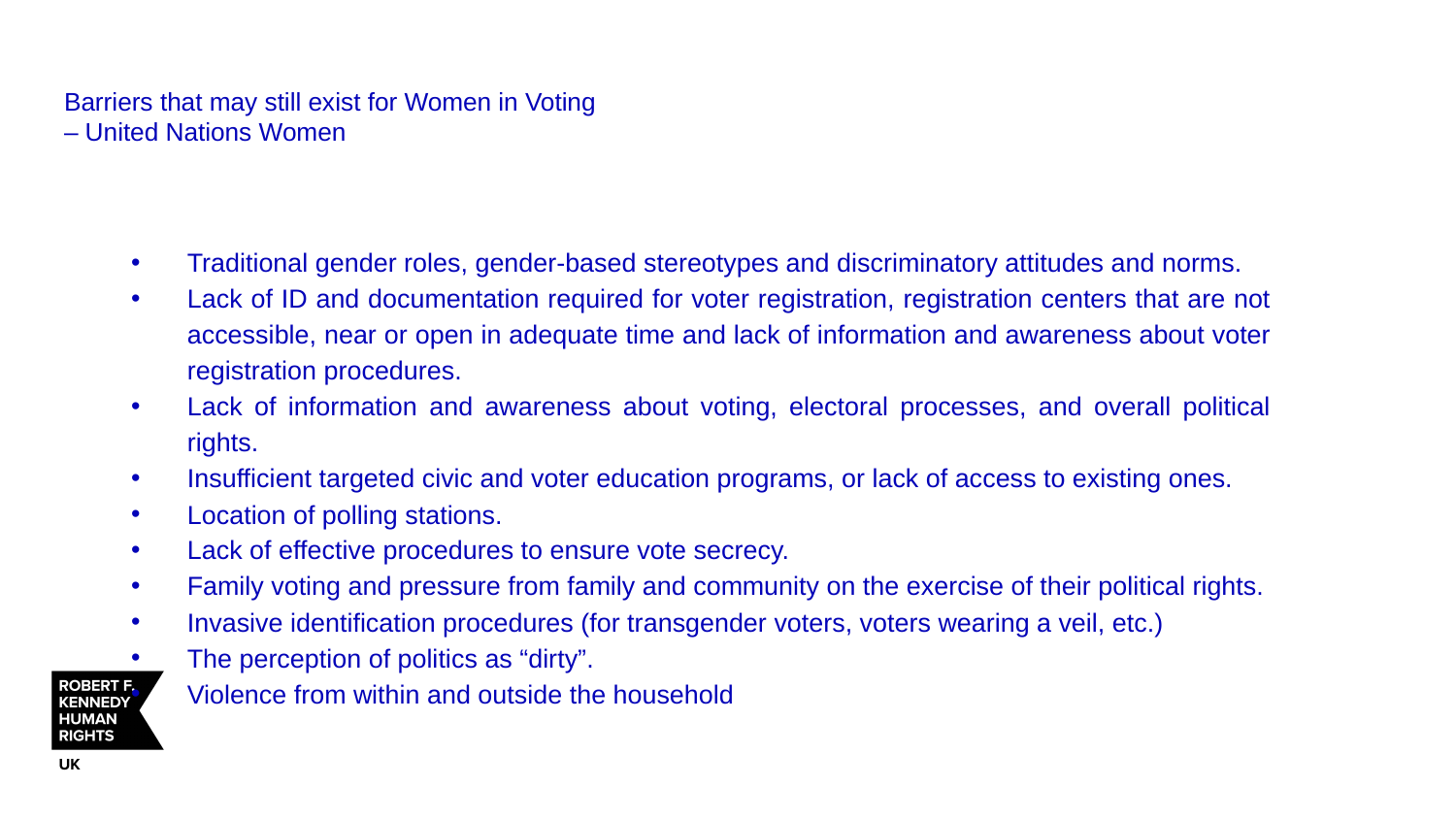

# Barriers that may still exist for Women in Voting – United Nations Women
Traditional gender roles, gender-based stereotypes and discriminatory attitudes and norms.
Lack of ID and documentation required for voter registration, registration centers that are not accessible, near or open in adequate time and lack of information and awareness about voter registration procedures.
Lack of information and awareness about voting, electoral processes, and overall political rights.
Insufficient targeted civic and voter education programs, or lack of access to existing ones.
Location of polling stations.
Lack of effective procedures to ensure vote secrecy.
Family voting and pressure from family and community on the exercise of their political rights.
Invasive identification procedures (for transgender voters, voters wearing a veil, etc.)
The perception of politics as “dirty”.
Violence from within and outside the household